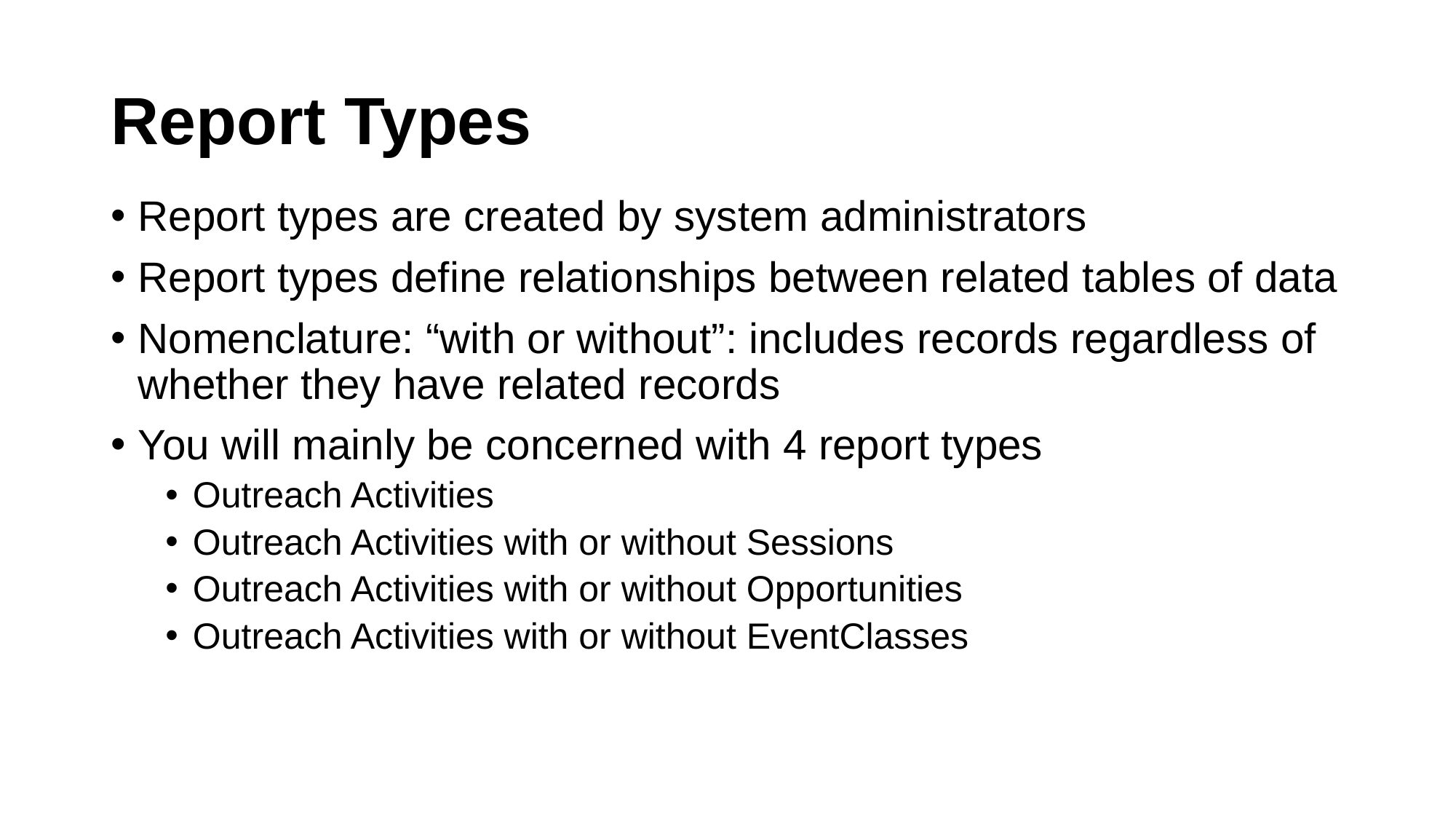

# Report Types
Report types are created by system administrators
Report types define relationships between related tables of data
Nomenclature: “with or without”: includes records regardless of whether they have related records
You will mainly be concerned with 4 report types
Outreach Activities
Outreach Activities with or without Sessions
Outreach Activities with or without Opportunities
Outreach Activities with or without EventClasses